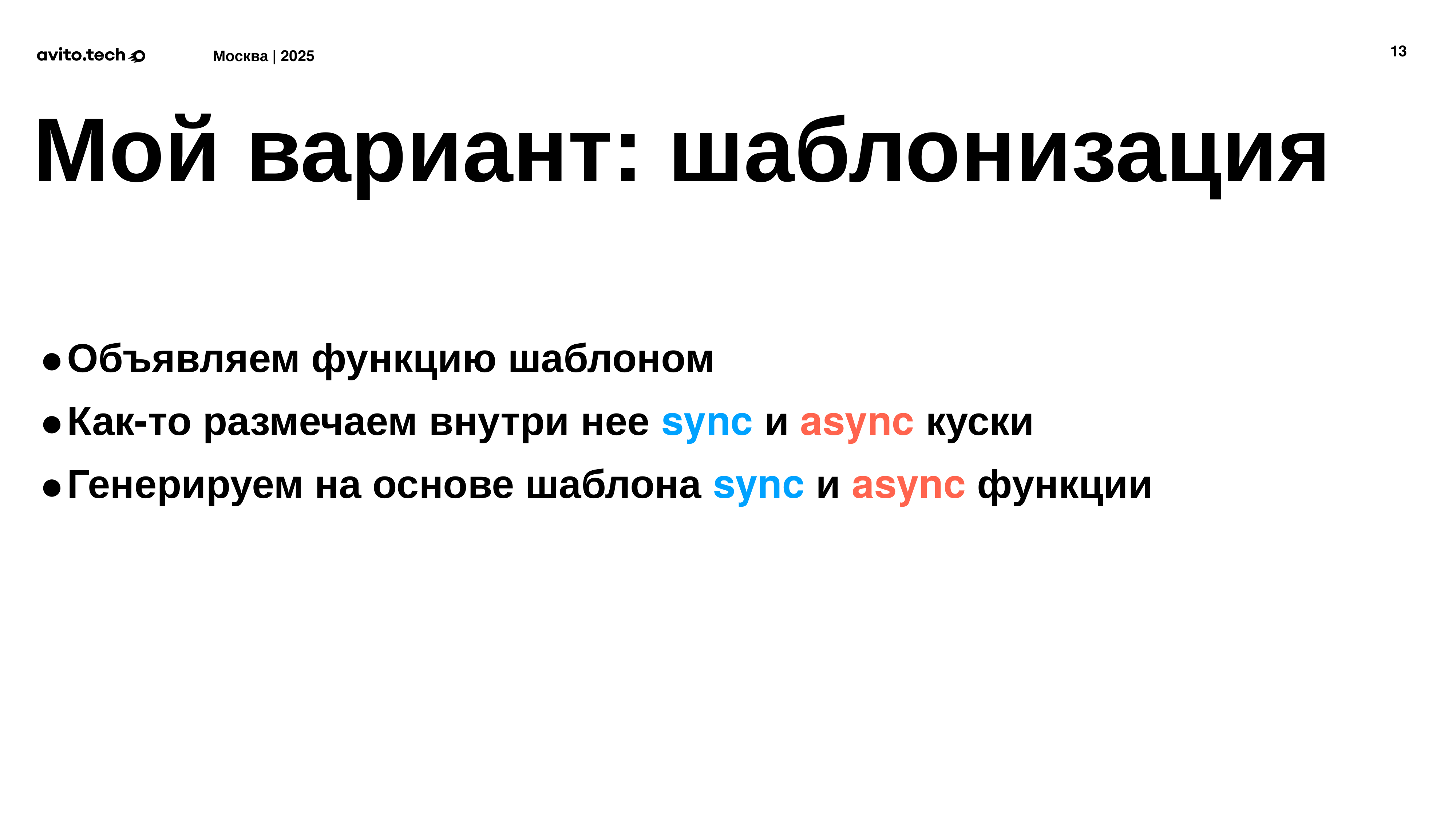

13
Мой вариант: шаблонизация
Объявляем функцию шаблоном
Как-то размечаем внутри нее sync и async куски
Генерируем на основе шаблона sync и async функции